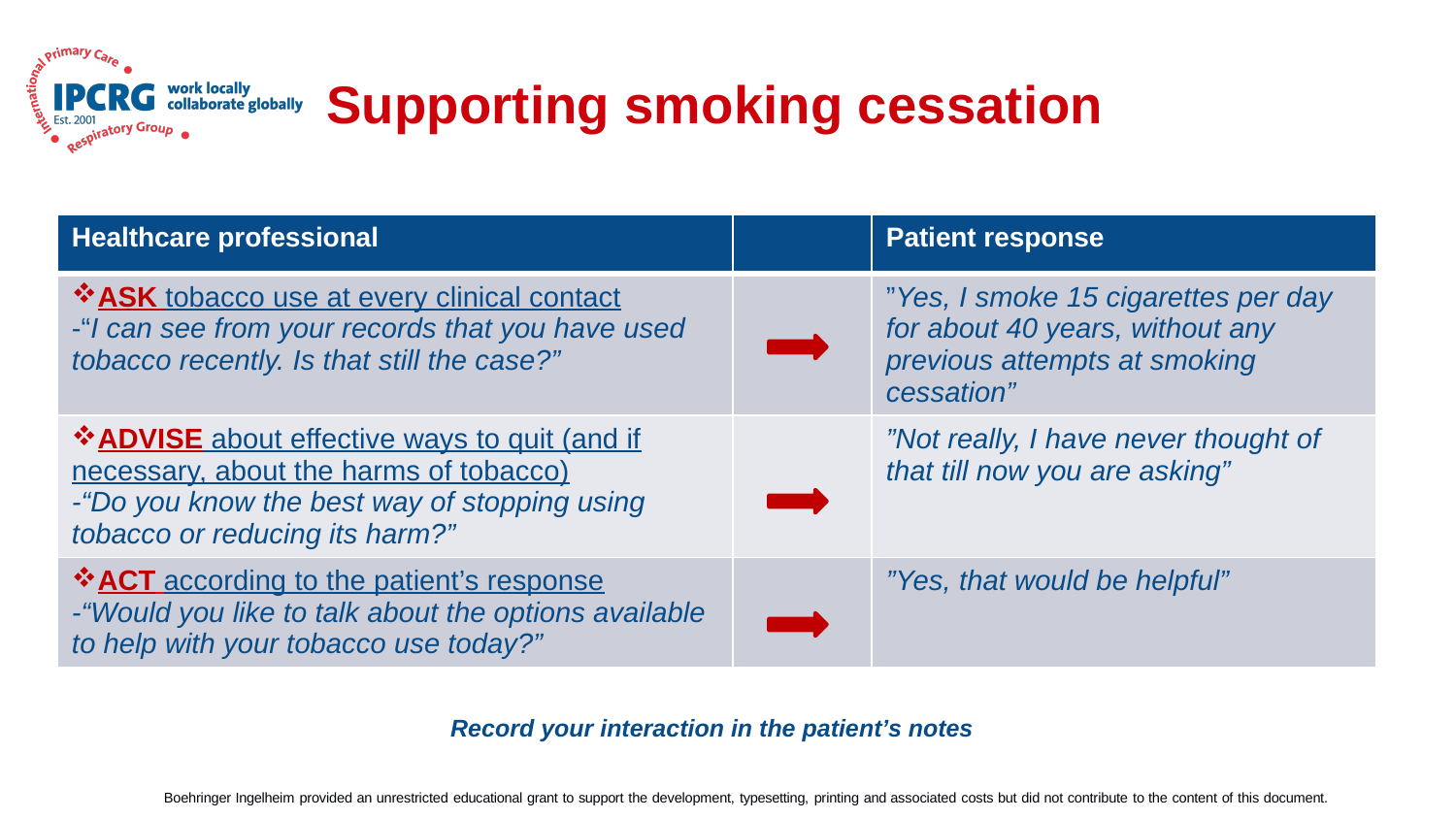

# Supporting smoking cessation
| Healthcare professional |  | Patient response |
| --- | --- | --- |
| ASK tobacco use at every clinical contact -“I can see from your records that you have used tobacco recently. Is that still the case?” |  | ”Yes, I smoke 15 cigarettes per day for about 40 years, without any previous attempts at smoking cessation” |
| ADVISE about effective ways to quit (and if necessary, about the harms of tobacco) -“Do you know the best way of stopping using tobacco or reducing its harm?” |  | ”Not really, I have never thought of that till now you are asking” |
| ACT according to the patient’s response -“Would you like to talk about the options available to help with your tobacco use today?” |  | ”Yes, that would be helpful” |

Record your interaction in the patient’s notes